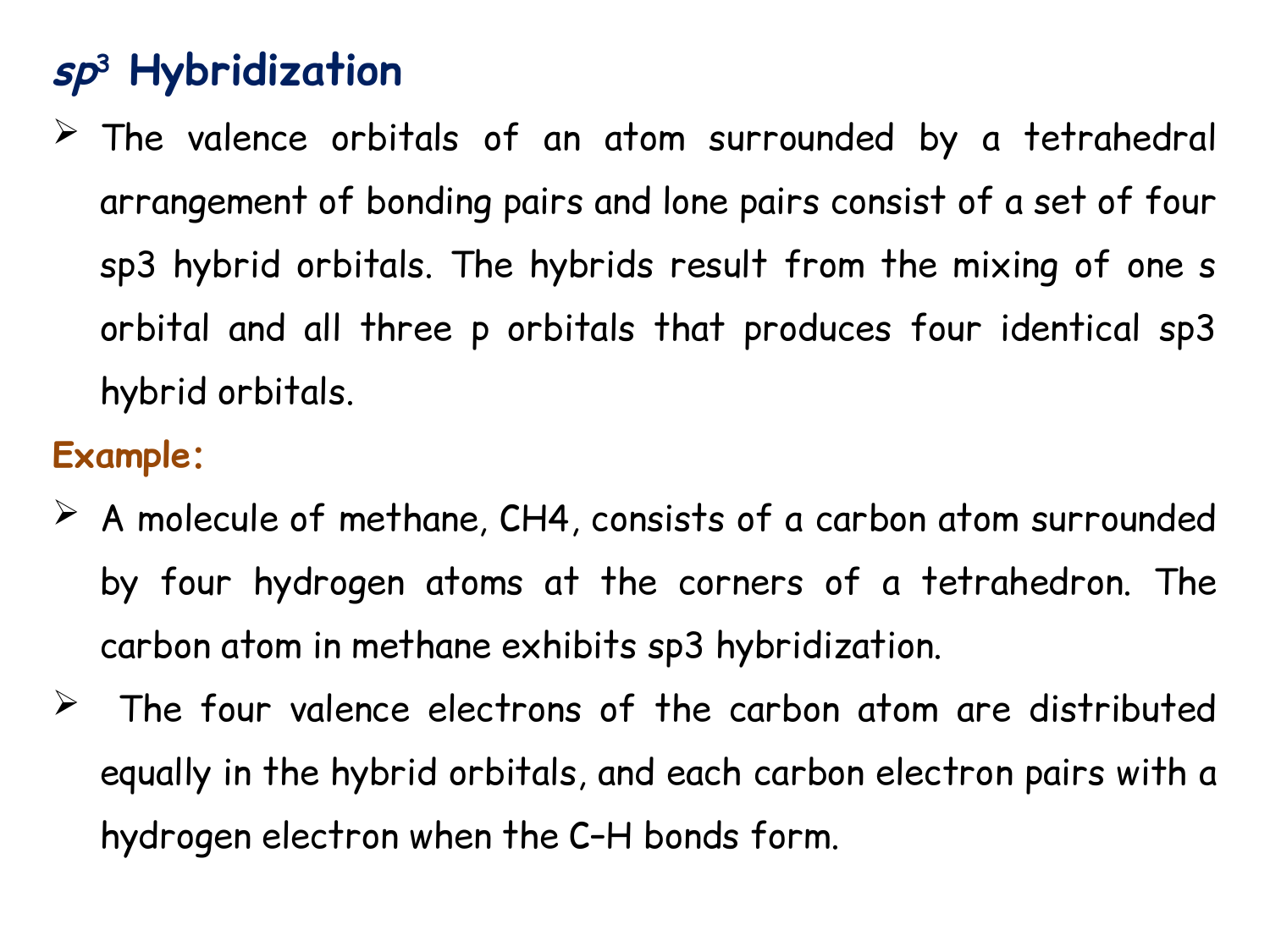

sp3 Hybridization
The valence orbitals of an atom surrounded by a tetrahedral arrangement of bonding pairs and lone pairs consist of a set of four sp3 hybrid orbitals. The hybrids result from the mixing of one s orbital and all three p orbitals that produces four identical sp3 hybrid orbitals.
Example:
A molecule of methane, CH4, consists of a carbon atom surrounded by four hydrogen atoms at the corners of a tetrahedron. The carbon atom in methane exhibits sp3 hybridization.
 The four valence electrons of the carbon atom are distributed equally in the hybrid orbitals, and each carbon electron pairs with a hydrogen electron when the C–H bonds form.